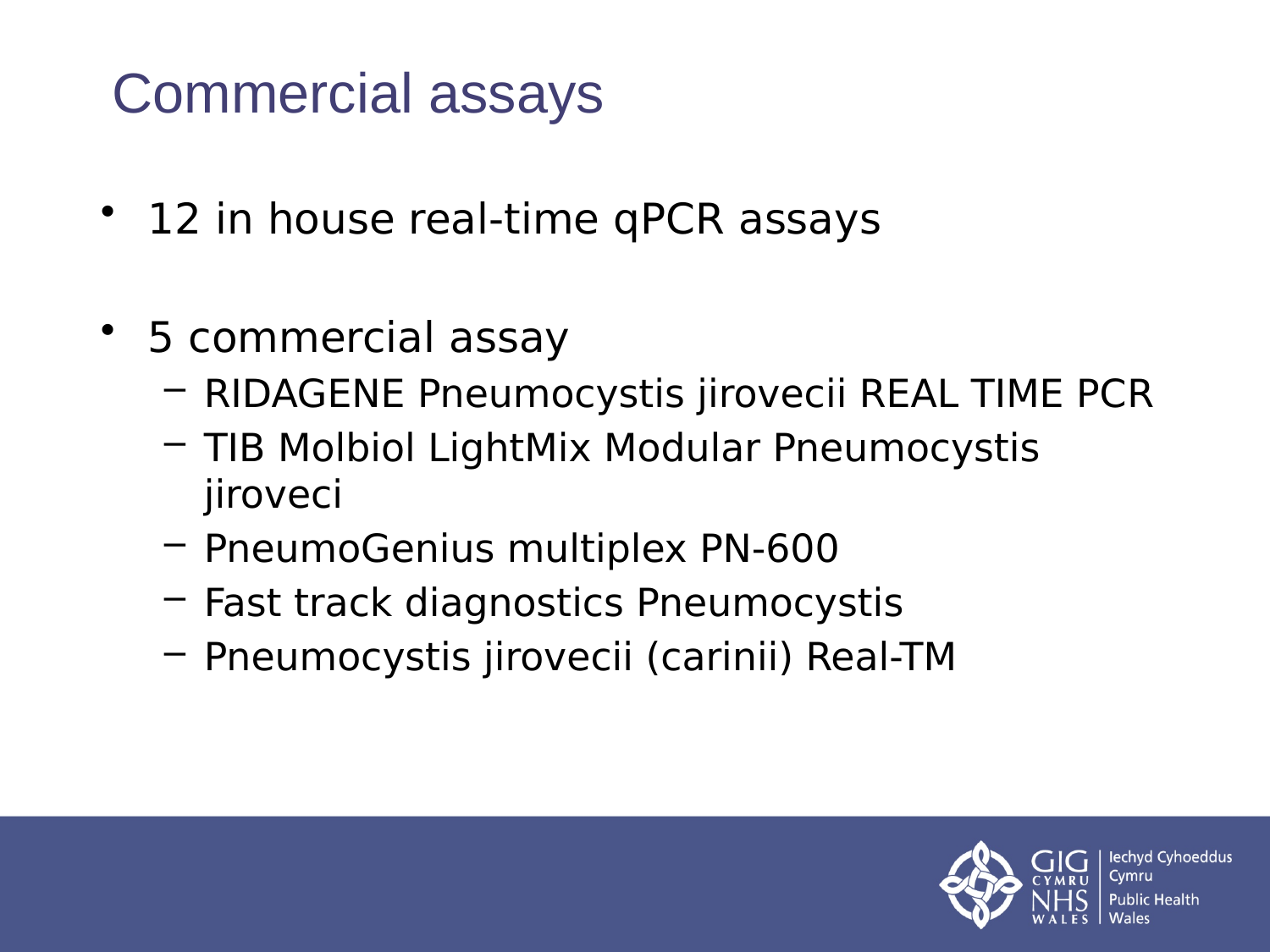

# Commercial assays
12 in house real-time qPCR assays

5 commercial assay
RIDAGENE Pneumocystis jirovecii REAL TIME PCR
TIB Molbiol LightMix Modular Pneumocystis jiroveci
PneumoGenius multiplex PN-600
Fast track diagnostics Pneumocystis
Pneumocystis jirovecii (carinii) Real-TM